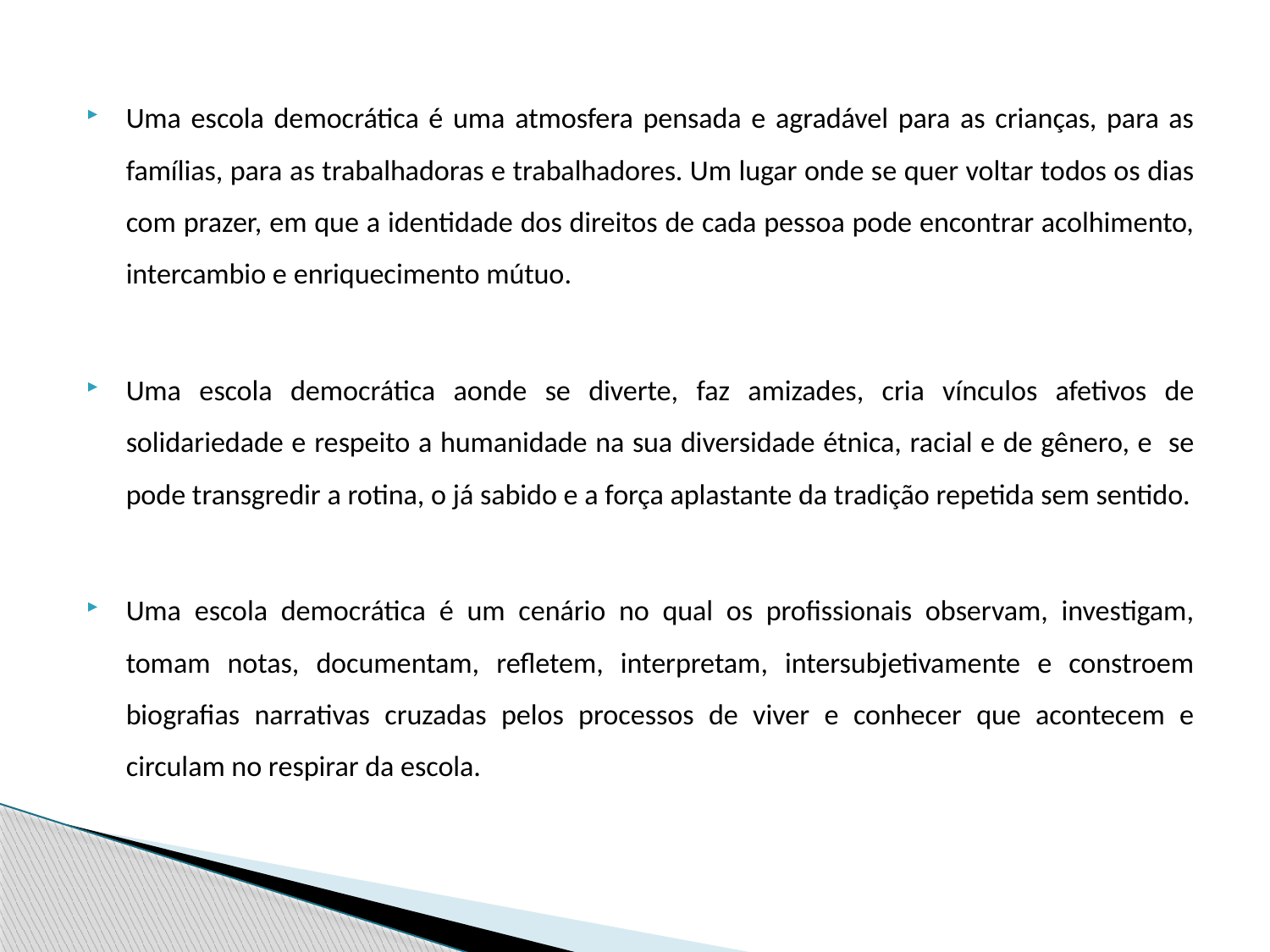

Uma escola democrática é uma atmosfera pensada e agradável para as crianças, para as famílias, para as trabalhadoras e trabalhadores. Um lugar onde se quer voltar todos os dias com prazer, em que a identidade dos direitos de cada pessoa pode encontrar acolhimento, intercambio e enriquecimento mútuo.

Uma escola democrática aonde se diverte, faz amizades, cria vínculos afetivos de solidariedade e respeito a humanidade na sua diversidade étnica, racial e de gênero, e  se pode transgredir a rotina, o já sabido e a força aplastante da tradição repetida sem sentido.

Uma escola democrática é um cenário no qual os profissionais observam, investigam, tomam notas, documentam, refletem, interpretam, intersubjetivamente e constroem biografias narrativas cruzadas pelos processos de viver e conhecer que acontecem e circulam no respirar da escola.